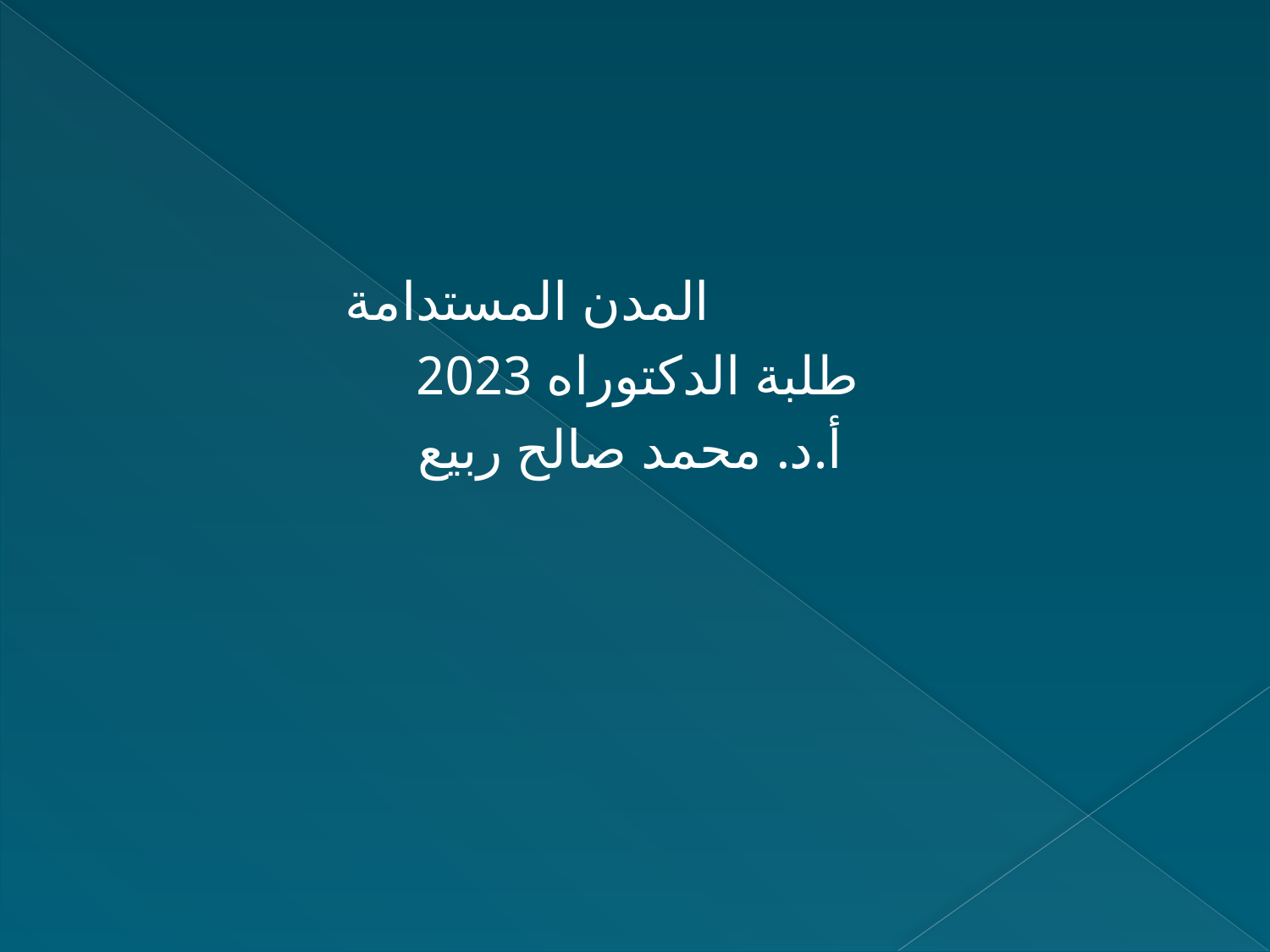

المدن المستدامة
طلبة الدكتوراه 2023
أ.د. محمد صالح ربيع